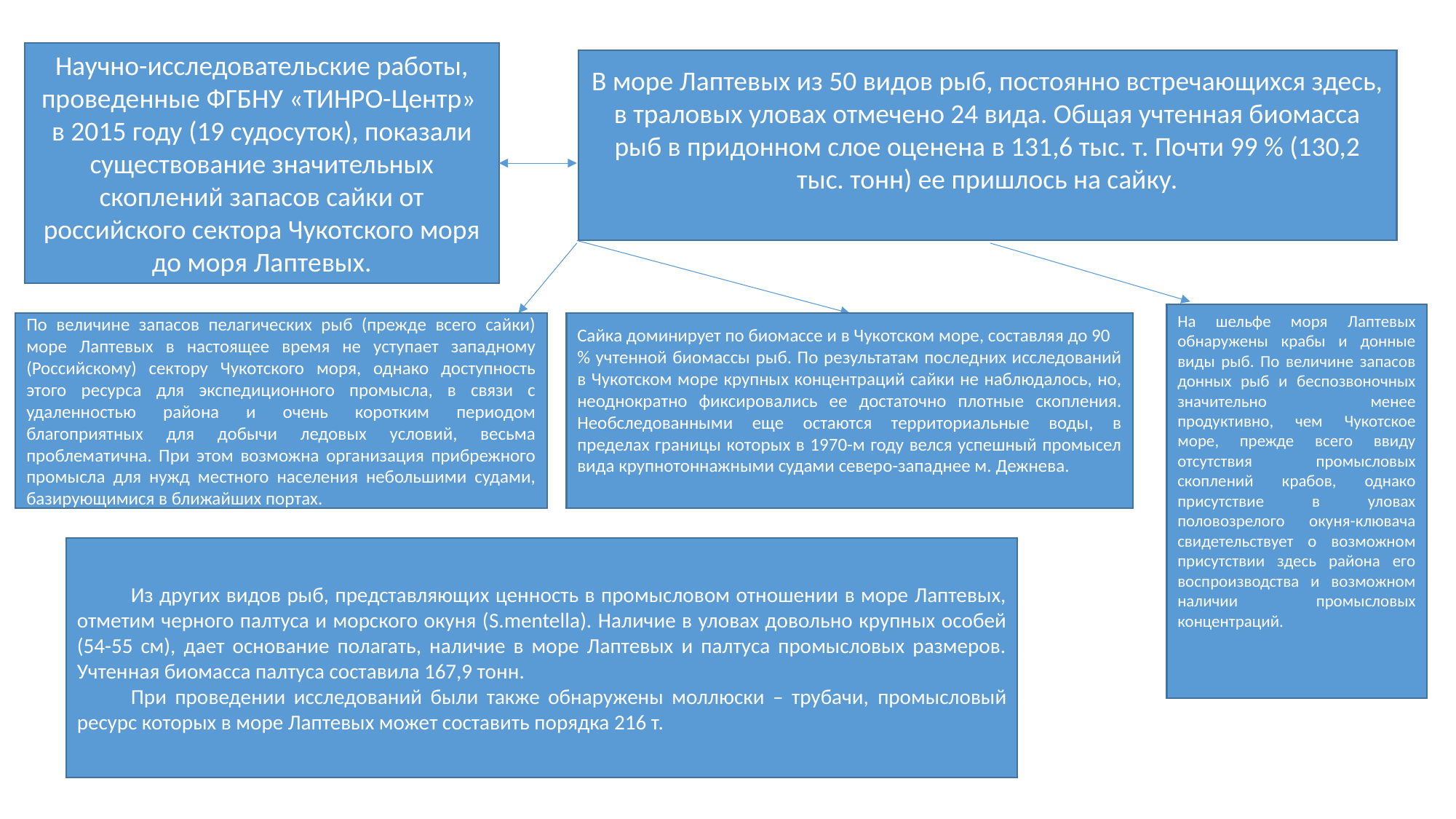

Научно-исследовательские работы, проведенные ФГБНУ «ТИНРО-Центр»
в 2015 году (19 судосуток), показали существование значительных скоплений запасов сайки от российского сектора Чукотского моря до моря Лаптевых.
В море Лаптевых из 50 видов рыб, постоянно встречающихся здесь, в траловых уловах отмечено 24 вида. Общая учтенная биомасса рыб в придонном слое оценена в 131,6 тыс. т. Почти 99 % (130,2 тыс. тонн) ее пришлось на сайку.

На шельфе моря Лаптевых обнаружены крабы и донные виды рыб. По величине запасов донных рыб и беспозвоночных значительно менее продуктивно, чем Чукотское море, прежде всего ввиду отсутствия промысловых скоплений крабов, однако присутствие в уловах половозрелого окуня-клювача свидетельствует о возможном присутствии здесь района его воспроизводства и возможном наличии промысловых концентраций.

По величине запасов пелагических рыб (прежде всего сайки) море Лаптевых в настоящее время не уступает западному (Российскому) сектору Чукотского моря, однако доступность этого ресурса для экспедиционного промысла, в связи с удаленностью района и очень коротким периодом благоприятных для добычи ледовых условий, весьма проблематична. При этом возможна организация прибрежного промысла для нужд местного населения небольшими судами, базирующимися в ближайших портах.

Сайка доминирует по биомассе и в Чукотском море, составляя до 90
% учтенной биомассы рыб. По результатам последних исследований в Чукотском море крупных концентраций сайки не наблюдалось, но, неоднократно фиксировались ее достаточно плотные скопления. Необследованными еще остаются территориальные воды, в пределах границы которых в 1970-м году велся успешный промысел вида крупнотоннажными судами северо-западнее м. Дежнева.

Из других видов рыб, представляющих ценность в промысловом отношении в море Лаптевых, отметим черного палтуса и морского окуня (S.mentella). Наличие в уловах довольно крупных особей (54-55 см), дает основание полагать, наличие в море Лаптевых и палтуса промысловых размеров. Учтенная биомасса палтуса составила 167,9 тонн.
При проведении исследований были также обнаружены моллюски – трубачи, промысловый ресурс которых в море Лаптевых может составить порядка 216 т.